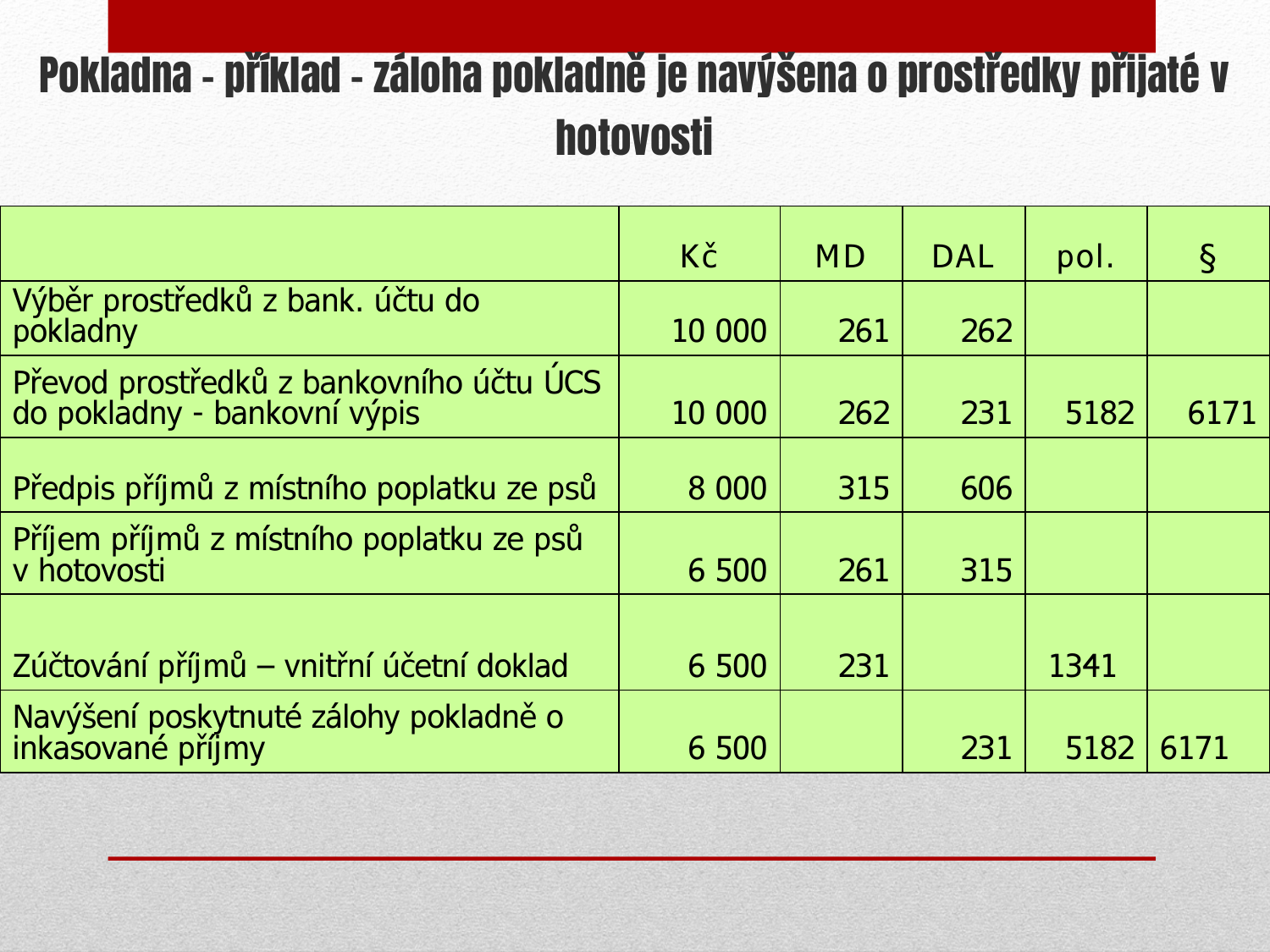

Pokladna – příklad – záloha pokladně je navýšena o prostředky přijaté v hotovosti
|  | Kč | MD | DAL | pol. | § |
| --- | --- | --- | --- | --- | --- |
| Výběr prostředků z bank. účtu do pokladny | 10 000 | 261 | 262 |  |  |
| Převod prostředků z bankovního účtu ÚCS do pokladny - bankovní výpis | 10 000 | 262 | 231 | 5182 | 6171 |
| Předpis příjmů z místního poplatku ze psů | 8 000 | 315 | 606 |  |  |
| Příjem příjmů z místního poplatku ze psů v hotovosti | 6 500 | 261 | 315 |  |  |
| Zúčtování příjmů – vnitřní účetní doklad | 6 500 | 231 |  | 1341 |  |
| Navýšení poskytnuté zálohy pokladně o inkasované příjmy | 6 500 |  | 231 | 5182 | 6171 |